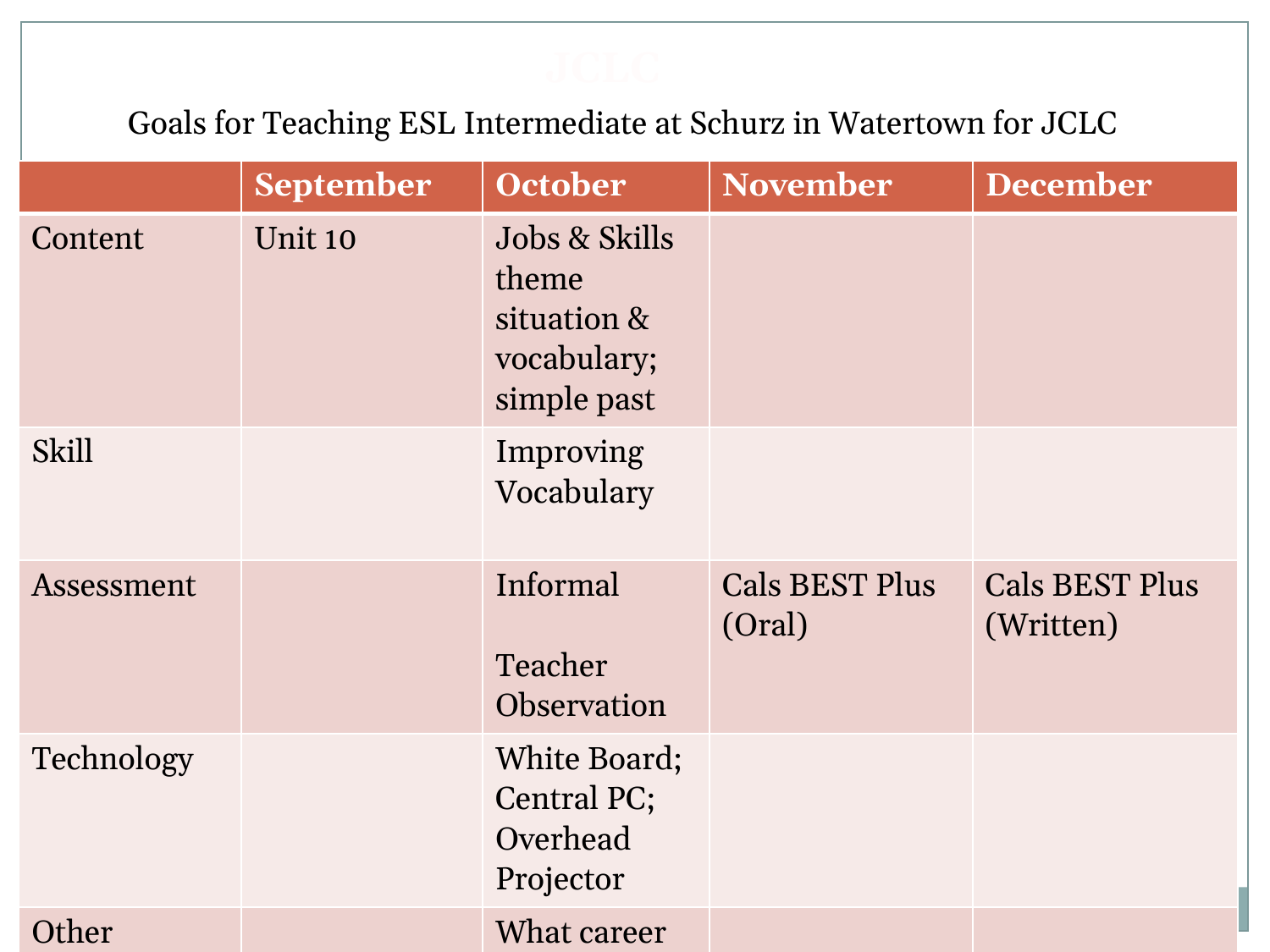

JCLC
Goals for Teaching ESL Intermediate at Schurz in Watertown for JCLC
|  | September | October | November | December |
| --- | --- | --- | --- | --- |
| Content | Unit 10 | Jobs & Skills theme situation & vocabulary; simple past |  |  |
| Skill |  | Improving Vocabulary |  |  |
| Assessment |  | Informal Teacher Observation | Cals BEST Plus (Oral) | Cals BEST Plus (Written) |
| Technology |  | White Board; Central PC; Overhead Projector |  |  |
| Other Essential Questions |  | What career goals do students have that better English would serve? |  |  |